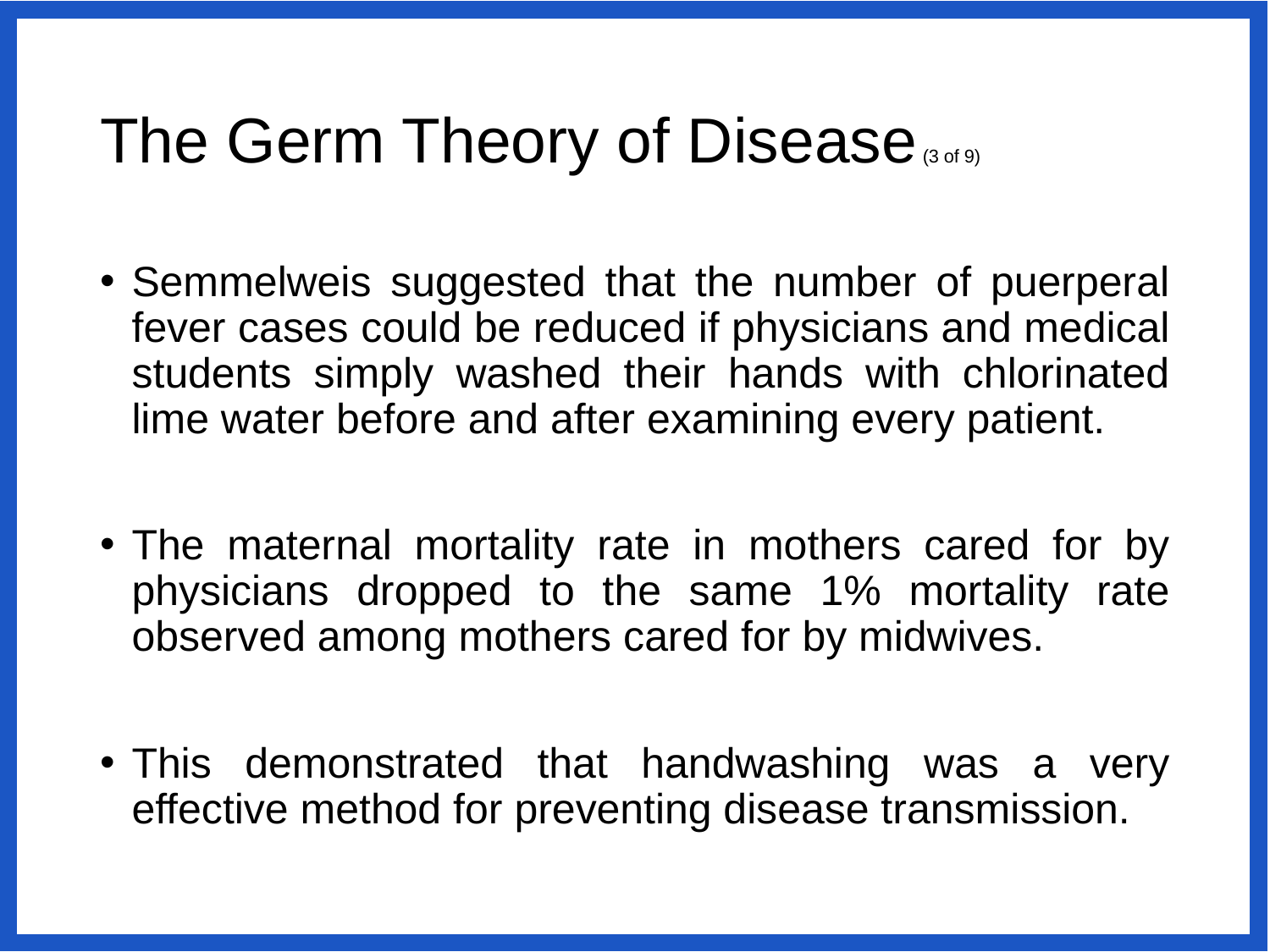

# The Germ Theory of Disease (3 of 9)
Semmelweis suggested that the number of puerperal fever cases could be reduced if physicians and medical students simply washed their hands with chlorinated lime water before and after examining every patient.

The maternal mortality rate in mothers cared for by physicians dropped to the same 1% mortality rate observed among mothers cared for by midwives.

This demonstrated that handwashing was a very effective method for preventing disease transmission.